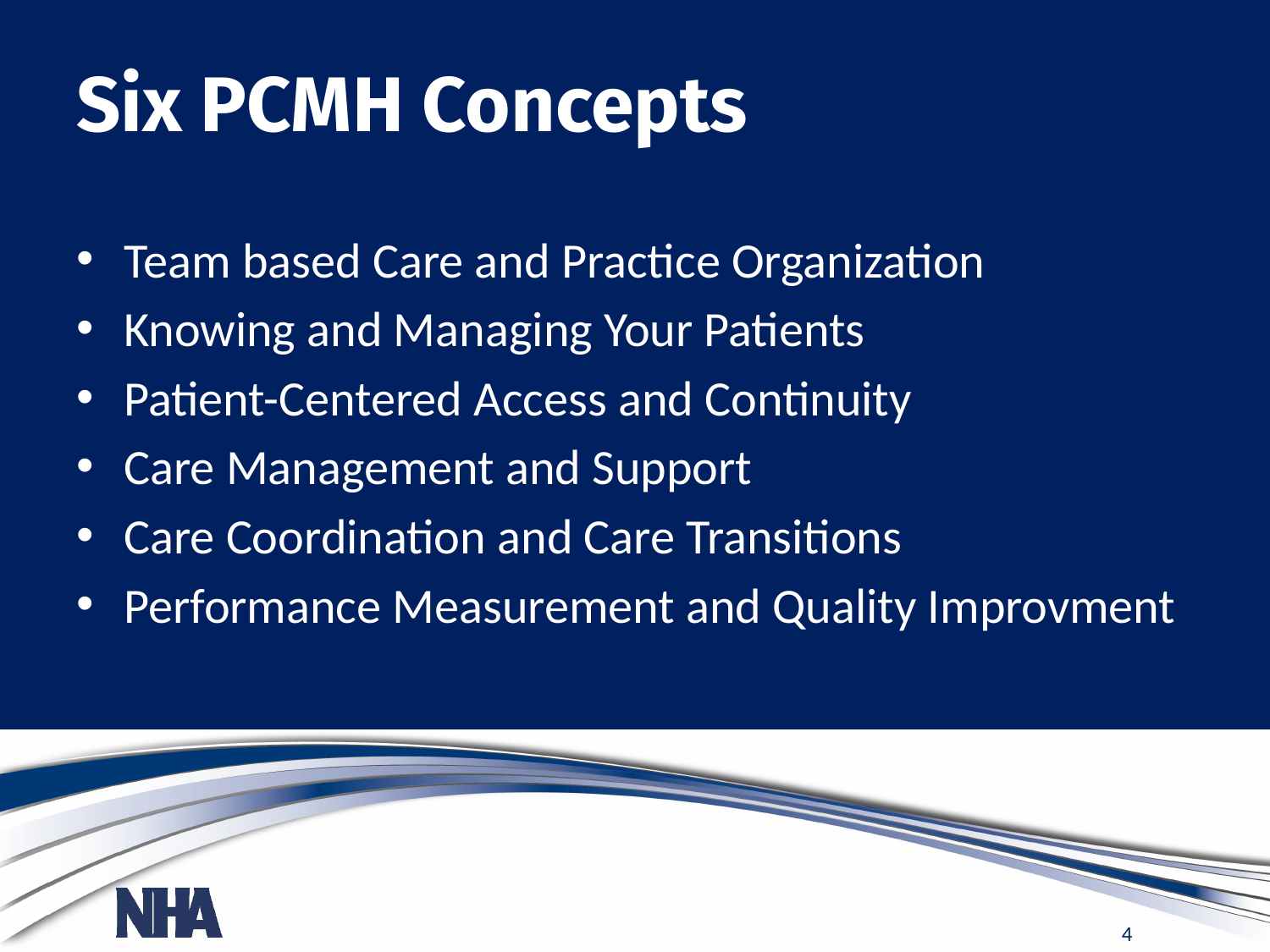

# Six PCMH Concepts
Team based Care and Practice Organization
Knowing and Managing Your Patients
Patient-Centered Access and Continuity
Care Management and Support
Care Coordination and Care Transitions
Performance Measurement and Quality Improvment